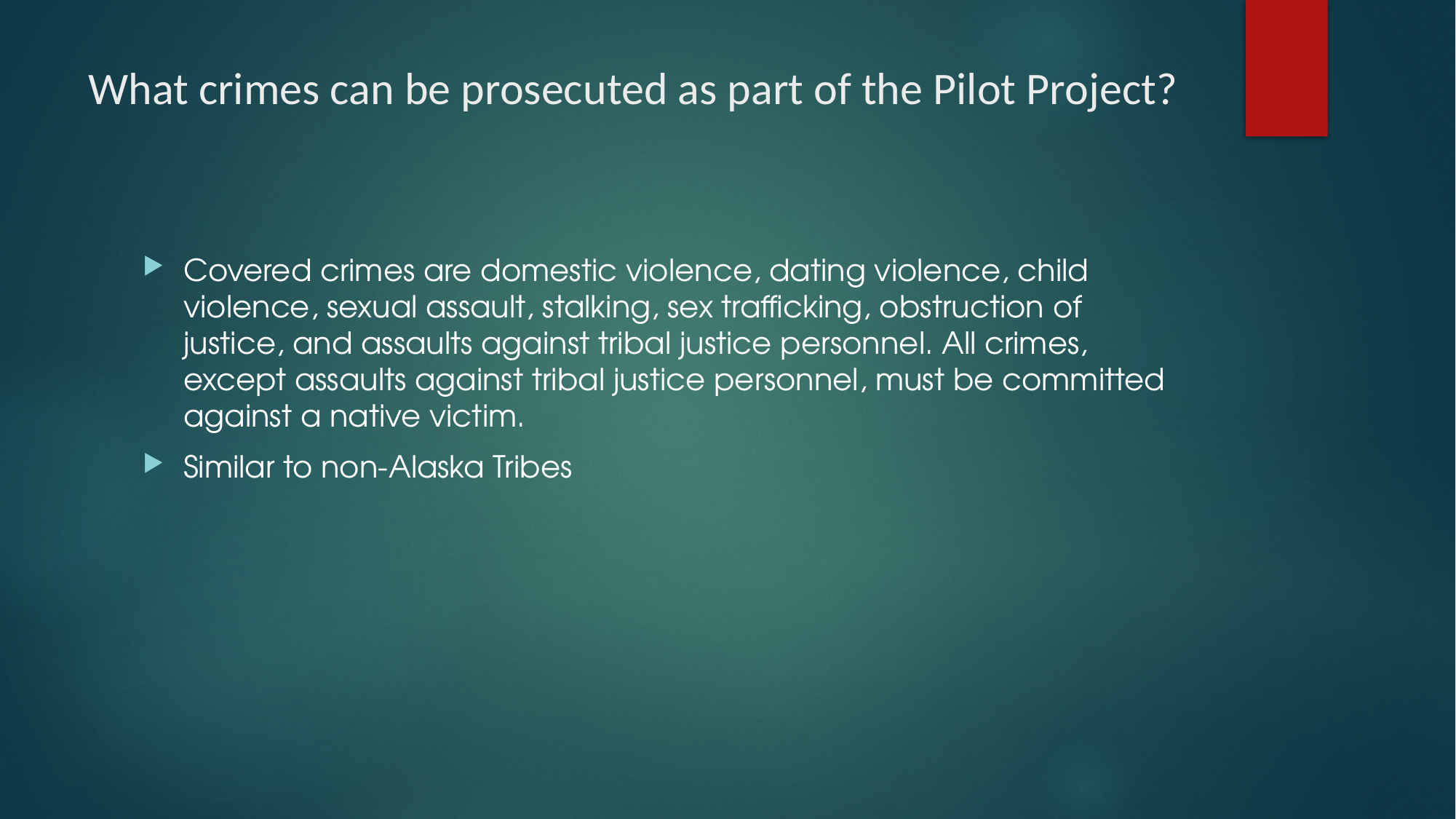

# What crimes can be prosecuted as part of the Pilot Project?
Covered crimes are domestic violence, dating violence, child violence, sexual assault, stalking, sex trafficking, obstruction of justice, and assaults against tribal justice personnel. All crimes, except assaults against tribal justice personnel, must be committed against a native victim.
Similar to non-Alaska Tribes